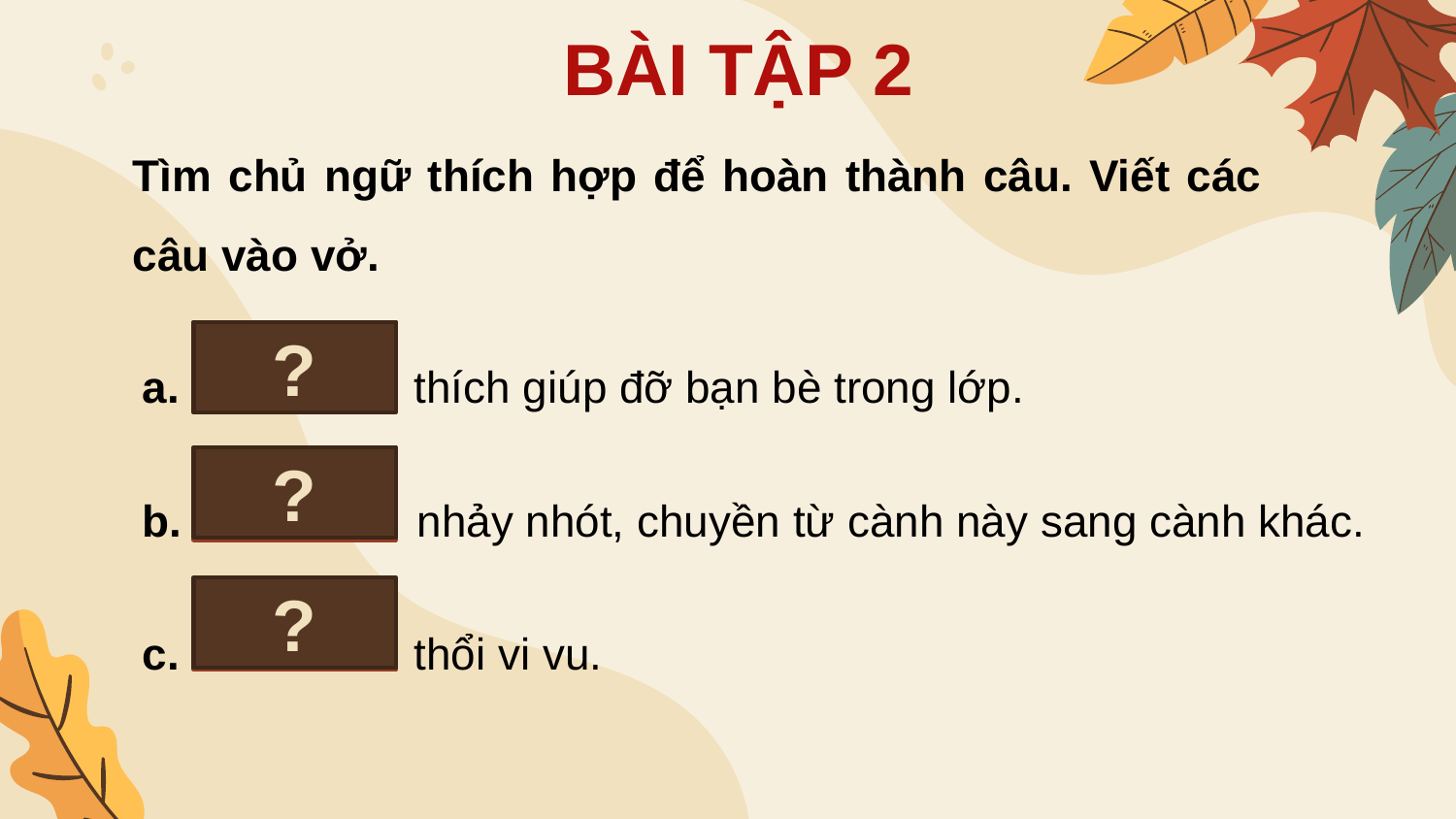

BÀI TẬP 2

Tìm chủ ngữ thích hợp để hoàn thành câu. Viết các câu vào vở.
a.                   thích giúp đỡ bạn bè trong lớp.
b.                   nhảy nhót, chuyền từ cành này sang cành khác.
c.                   thổi vi vu.
Lan
Con sóc
Gió
?
?
?